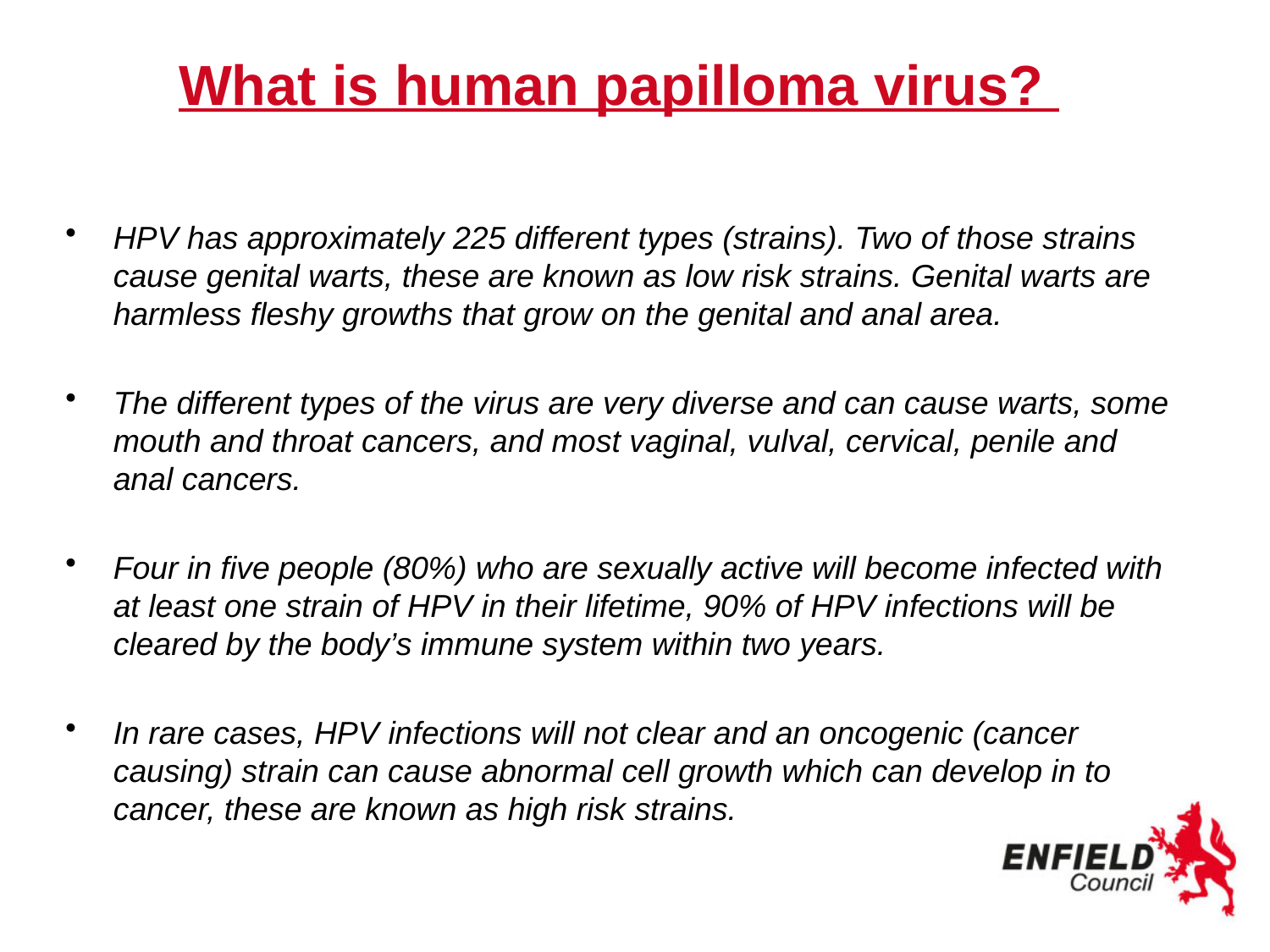

# What is human papilloma virus?
HPV has approximately 225 different types (strains). Two of those strains cause genital warts, these are known as low risk strains. Genital warts are harmless fleshy growths that grow on the genital and anal area.

The different types of the virus are very diverse and can cause warts, some mouth and throat cancers, and most vaginal, vulval, cervical, penile and anal cancers.

Four in five people (80%) who are sexually active will become infected with at least one strain of HPV in their lifetime, 90% of HPV infections will be cleared by the body’s immune system within two years.

In rare cases, HPV infections will not clear and an oncogenic (cancer causing) strain can cause abnormal cell growth which can develop in to cancer, these are known as high risk strains.